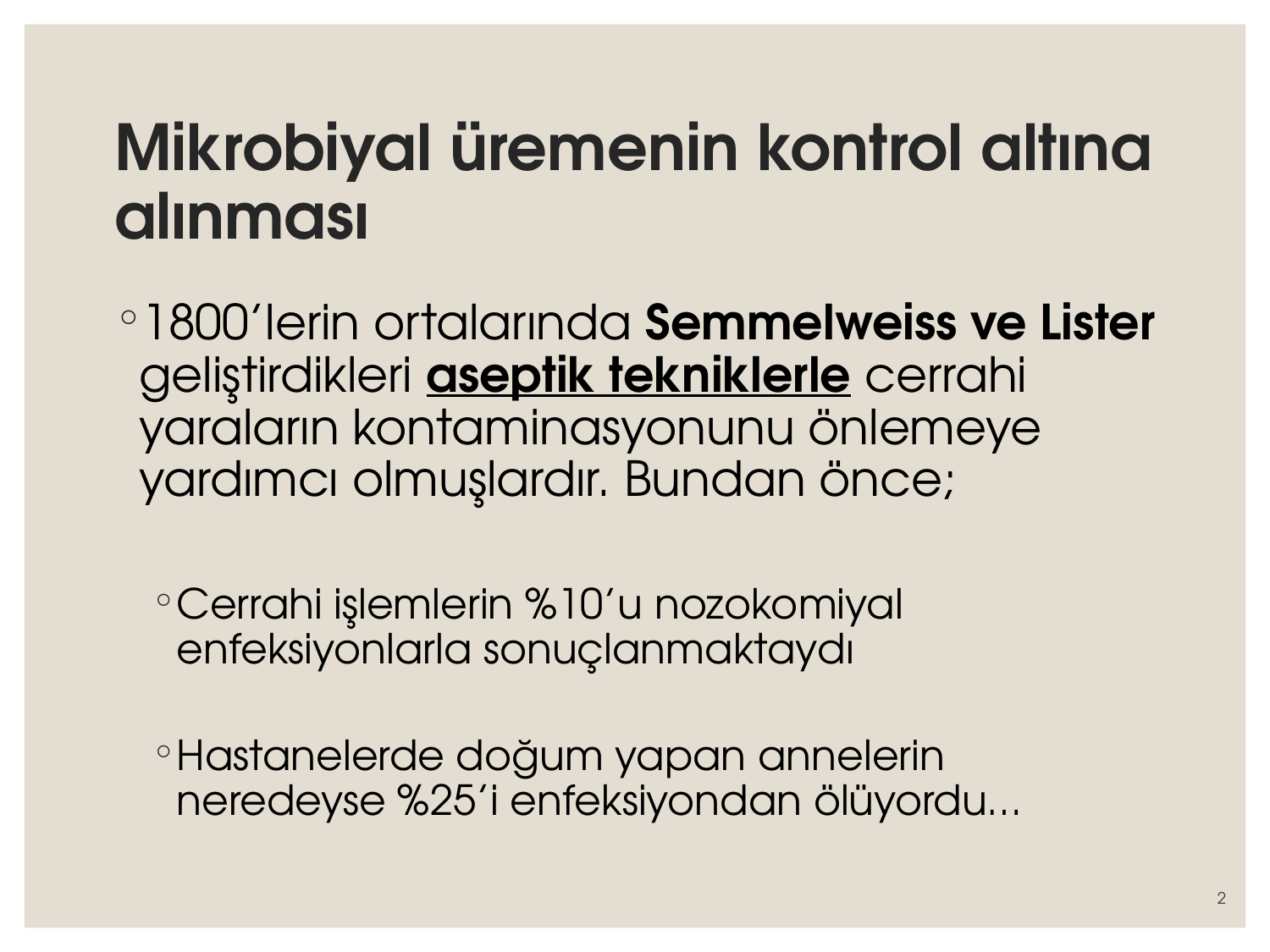

# Mikrobiyal üremenin kontrol altına alınması
1800’lerin ortalarında Semmelweiss ve Lister geliştirdikleri aseptik tekniklerle cerrahi yaraların kontaminasyonunu önlemeye yardımcı olmuşlardır. Bundan önce;

Cerrahi işlemlerin %10’u nozokomiyal enfeksiyonlarla sonuçlanmaktaydı

Hastanelerde doğum yapan annelerin neredeyse %25’i enfeksiyondan ölüyordu…

2